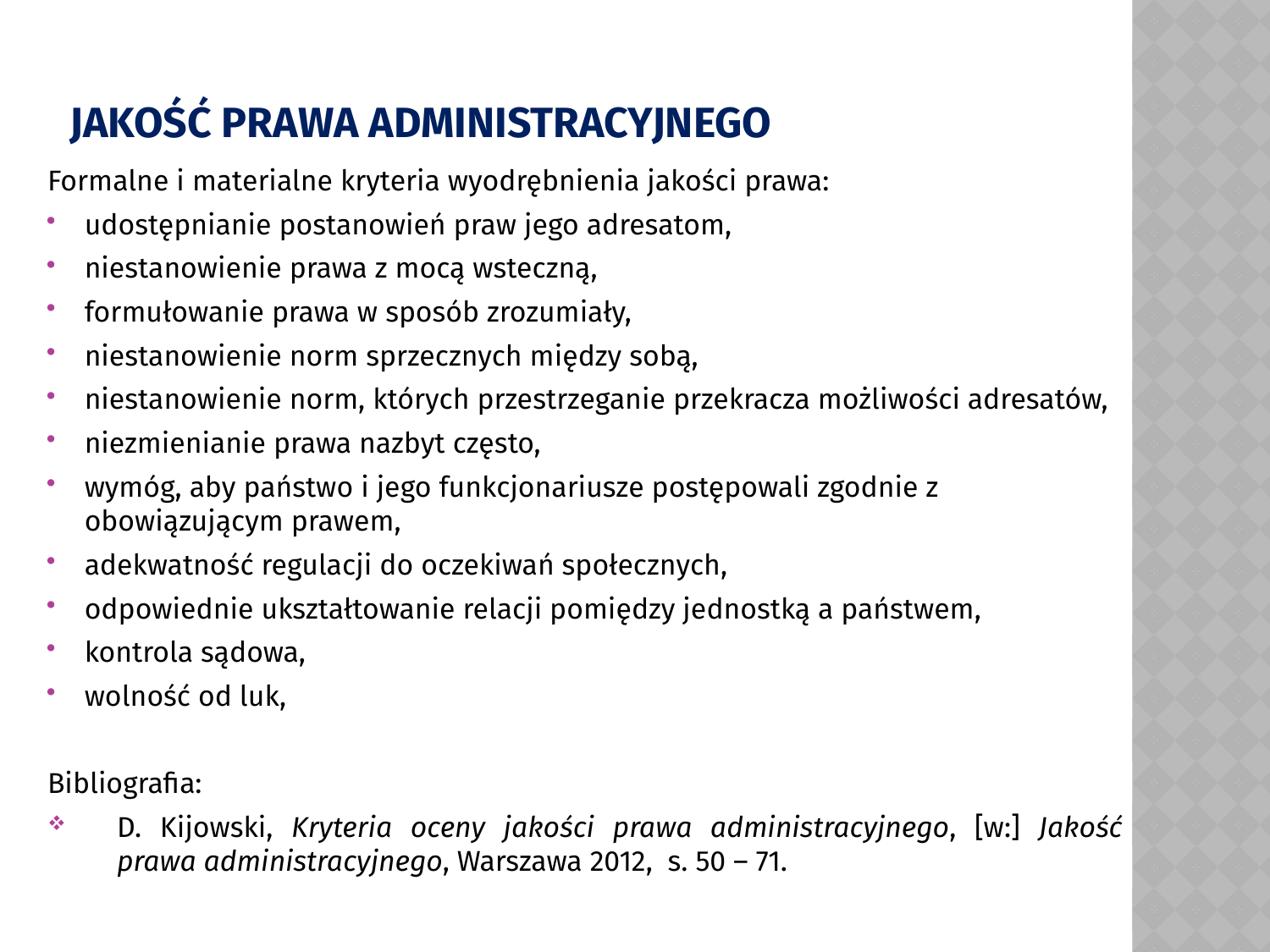

# JAKOŚĆ PRAWA ADMINISTRACYJNEGO
Formalne i materialne kryteria wyodrębnienia jakości prawa:
udostępnianie postanowień praw jego adresatom,
niestanowienie prawa z mocą wsteczną,
formułowanie prawa w sposób zrozumiały,
niestanowienie norm sprzecznych między sobą,
niestanowienie norm, których przestrzeganie przekracza możliwości adresatów,
niezmienianie prawa nazbyt często,
wymóg, aby państwo i jego funkcjonariusze postępowali zgodnie z obowiązującym prawem,
adekwatność regulacji do oczekiwań społecznych,
odpowiednie ukształtowanie relacji pomiędzy jednostką a państwem,
kontrola sądowa,
wolność od luk,

Bibliografia:
D. Kijowski, Kryteria oceny jakości prawa administracyjnego, [w:] Jakość prawa administracyjnego, Warszawa 2012,  s. 50 – 71.